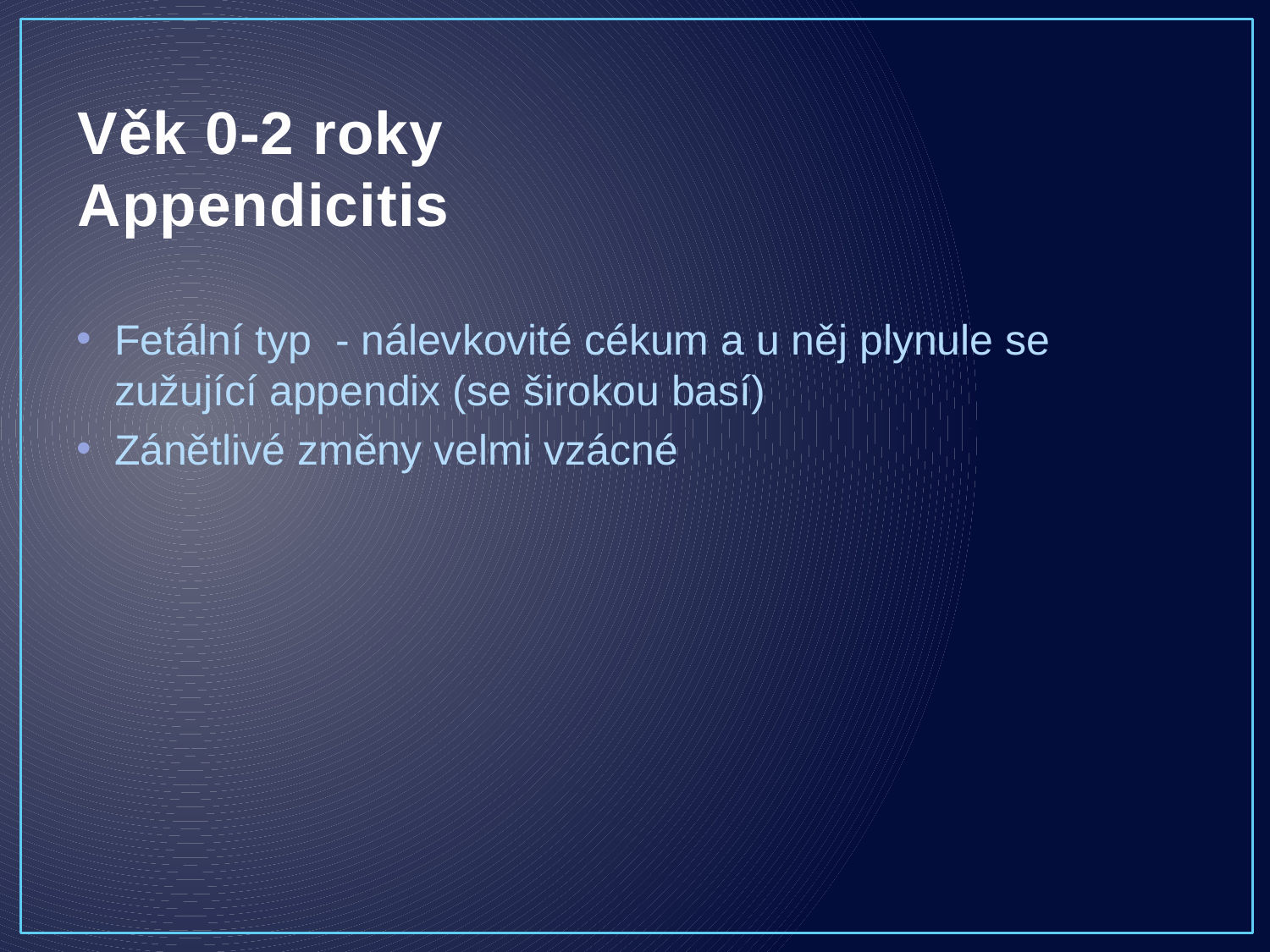

# Věk 0-2 roky Appendicitis
Fetální typ  - nálevkovité cékum a u něj plynule se zužující appendix (se širokou basí)
Zánětlivé změny velmi vzácné